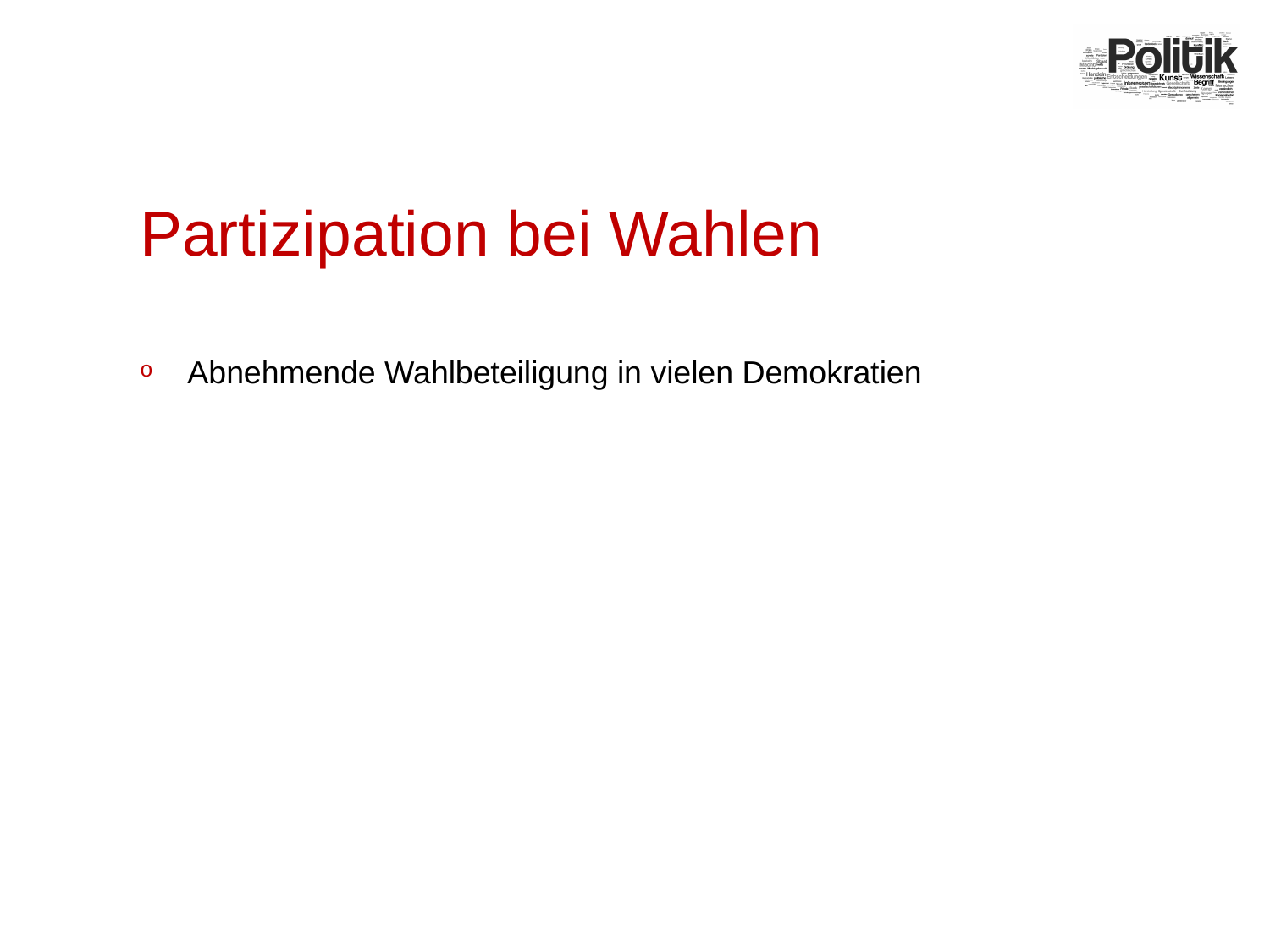

# Partizipation bei Wahlen
Abnehmende Wahlbeteiligung in vielen Demokratien